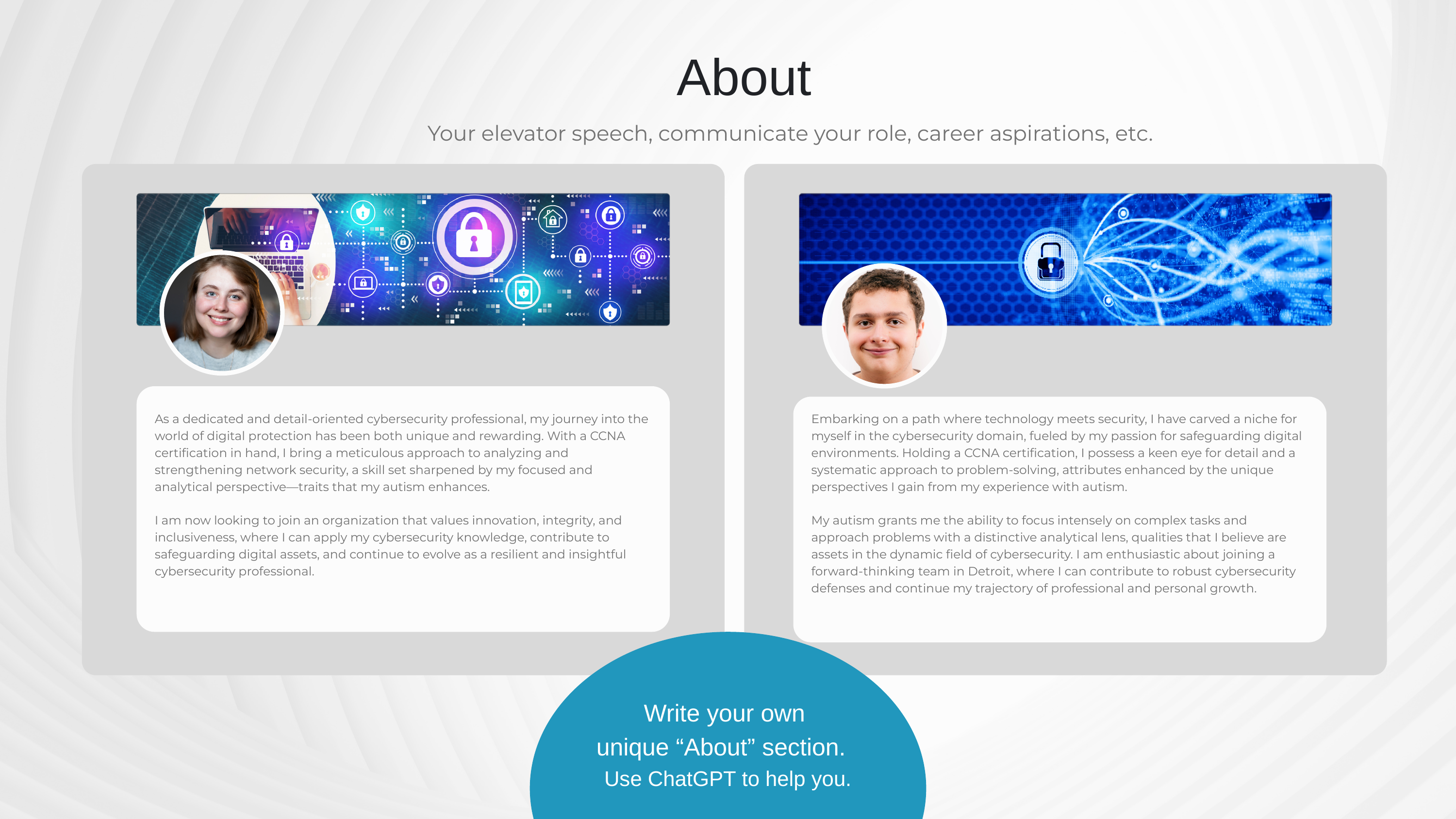

About
Your elevator speech, communicate your role, career aspirations, etc.

As a dedicated and detail-oriented cybersecurity professional, my journey into the world of digital protection has been both unique and rewarding. With a CCNA certification in hand, I bring a meticulous approach to analyzing and strengthening network security, a skill set sharpened by my focused and analytical perspective—traits that my autism enhances.

I am now looking to join an organization that values innovation, integrity, and inclusiveness, where I can apply my cybersecurity knowledge, contribute to safeguarding digital assets, and continue to evolve as a resilient and insightful cybersecurity professional.

Embarking on a path where technology meets security, I have carved a niche for myself in the cybersecurity domain, fueled by my passion for safeguarding digital environments. Holding a CCNA certification, I possess a keen eye for detail and a systematic approach to problem-solving, attributes enhanced by the unique perspectives I gain from my experience with autism.

My autism grants me the ability to focus intensely on complex tasks and approach problems with a distinctive analytical lens, qualities that I believe are assets in the dynamic field of cybersecurity. I am enthusiastic about joining a forward-thinking team in Detroit, where I can contribute to robust cybersecurity defenses and continue my trajectory of professional and personal growth.

Write your own
unique “About” section.
Use ChatGPT to help you.